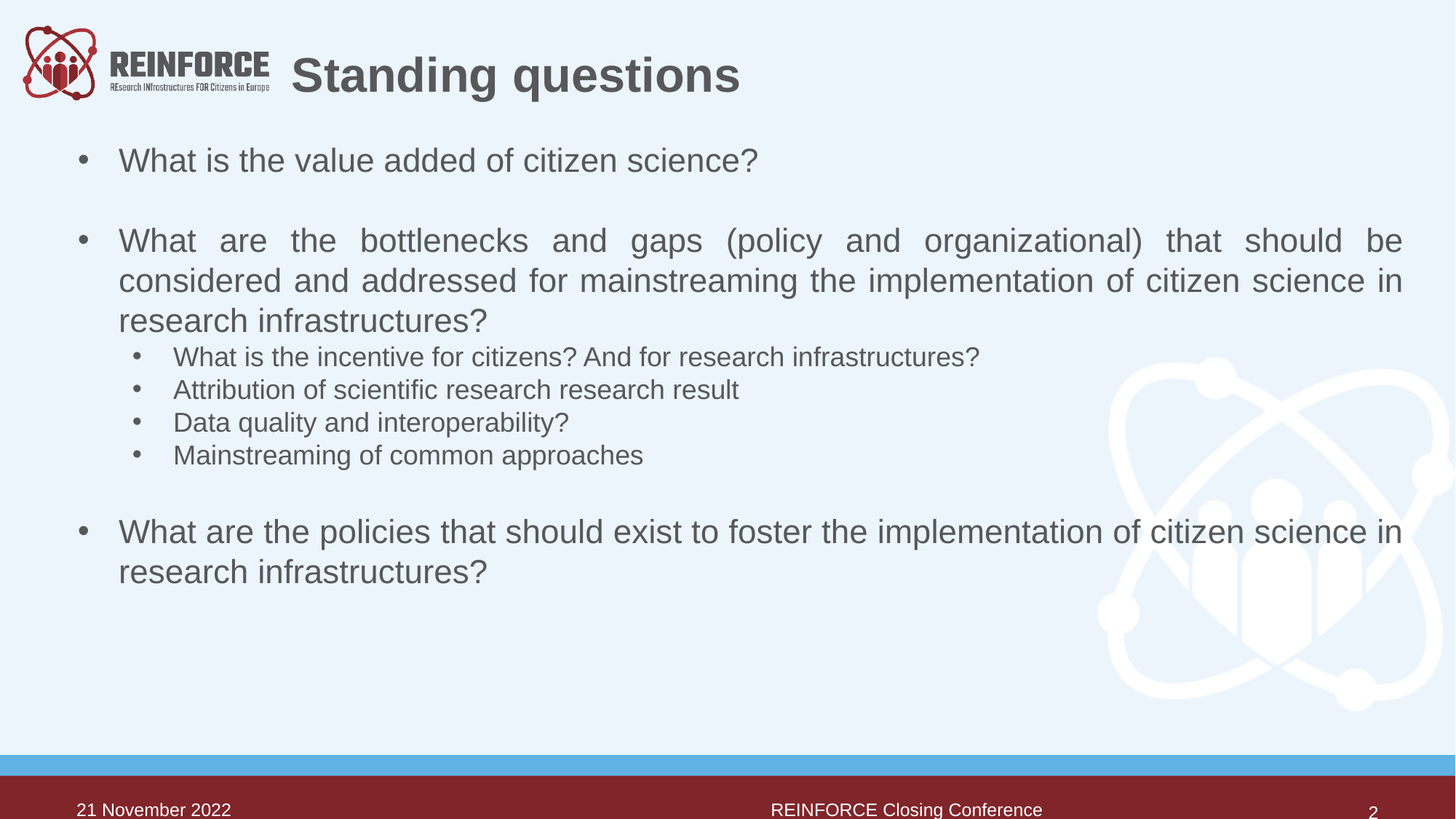

# Standing questions
What is the value added of citizen science?

What are the bottlenecks and gaps (policy and organizational) that should be considered and addressed for mainstreaming the implementation of citizen science in research infrastructures?
What is the incentive for citizens? And for research infrastructures?
Attribution of scientific research research result
Data quality and interoperability?
Mainstreaming of common approaches

What are the policies that should exist to foster the implementation of citizen science in research infrastructures?
21 November 2022

				REINFORCE Closing Conference
2